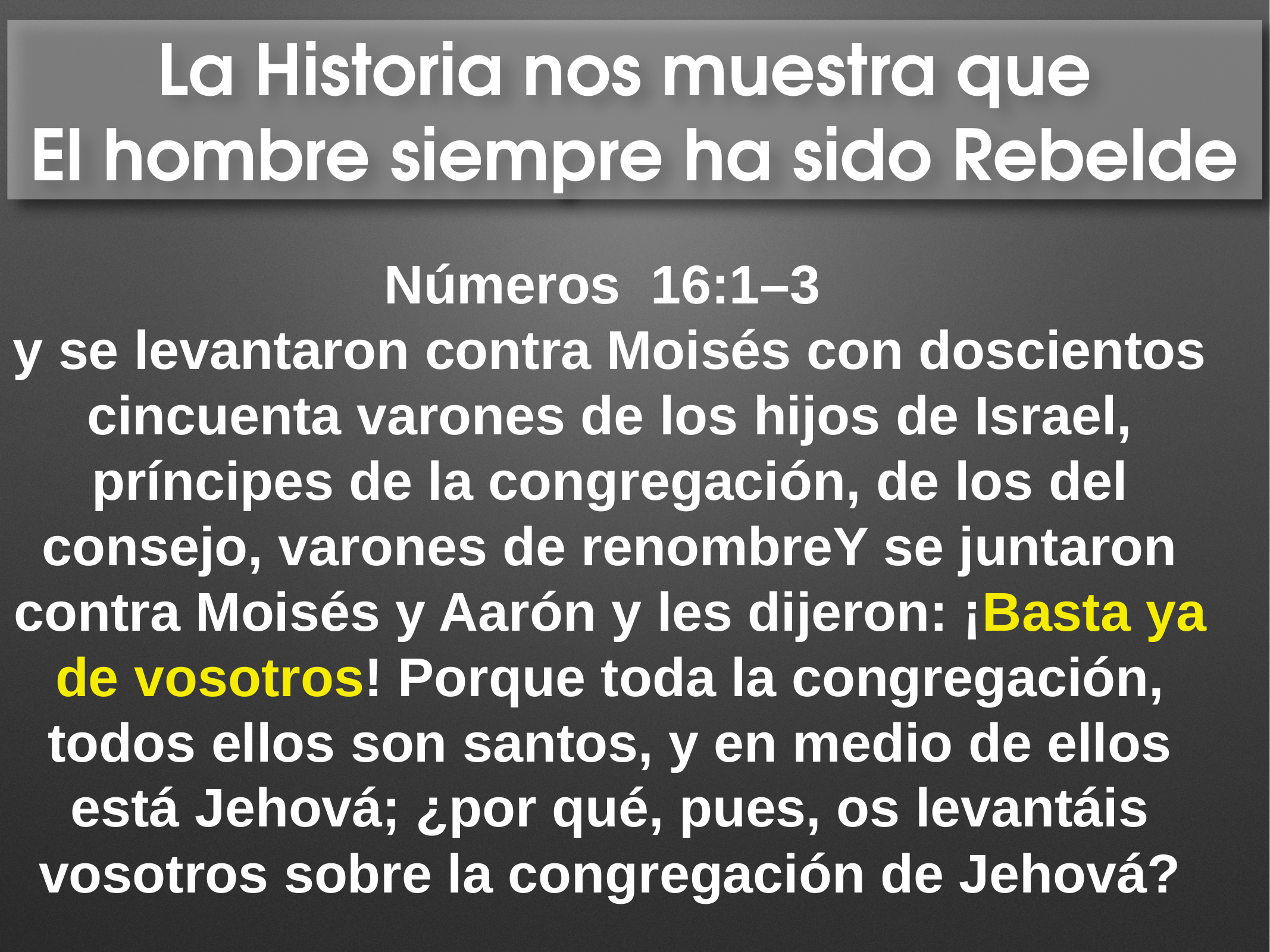

La Historia nos muestra que
El hombre siempre ha sido Rebelde
Números  16:1–3
y se levantaron contra Moisés con doscientos cincuenta varones de los hijos de Israel, príncipes de la congregación, de los del consejo, varones de renombreY se juntaron contra Moisés y Aarón y les dijeron: ¡Basta ya de vosotros! Porque toda la congregación, todos ellos son santos, y en medio de ellos está Jehová; ¿por qué, pues, os levantáis vosotros sobre la congregación de Jehová?